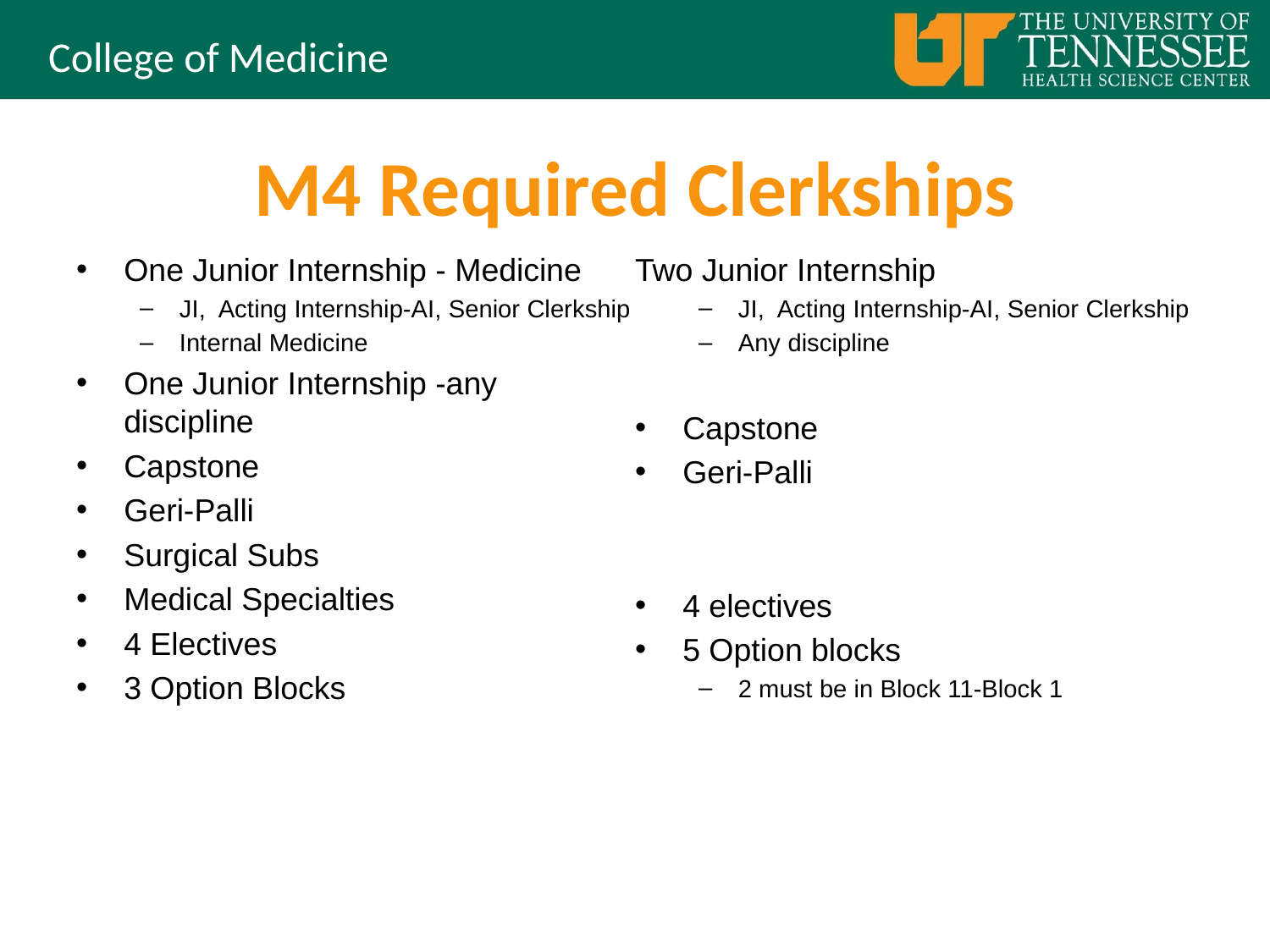

# M4 Required Clerkships
One Junior Internship - Medicine
JI,  Acting Internship-AI, Senior Clerkship
Internal Medicine
One Junior Internship -any discipline
Capstone
Geri-Palli
Surgical Subs
Medical Specialties
4 Electives
3 Option Blocks

Two Junior Internship
JI,  Acting Internship-AI, Senior Clerkship
Any discipline

Capstone
Geri-Palli

4 electives
5 Option blocks
2 must be in Block 11-Block 1